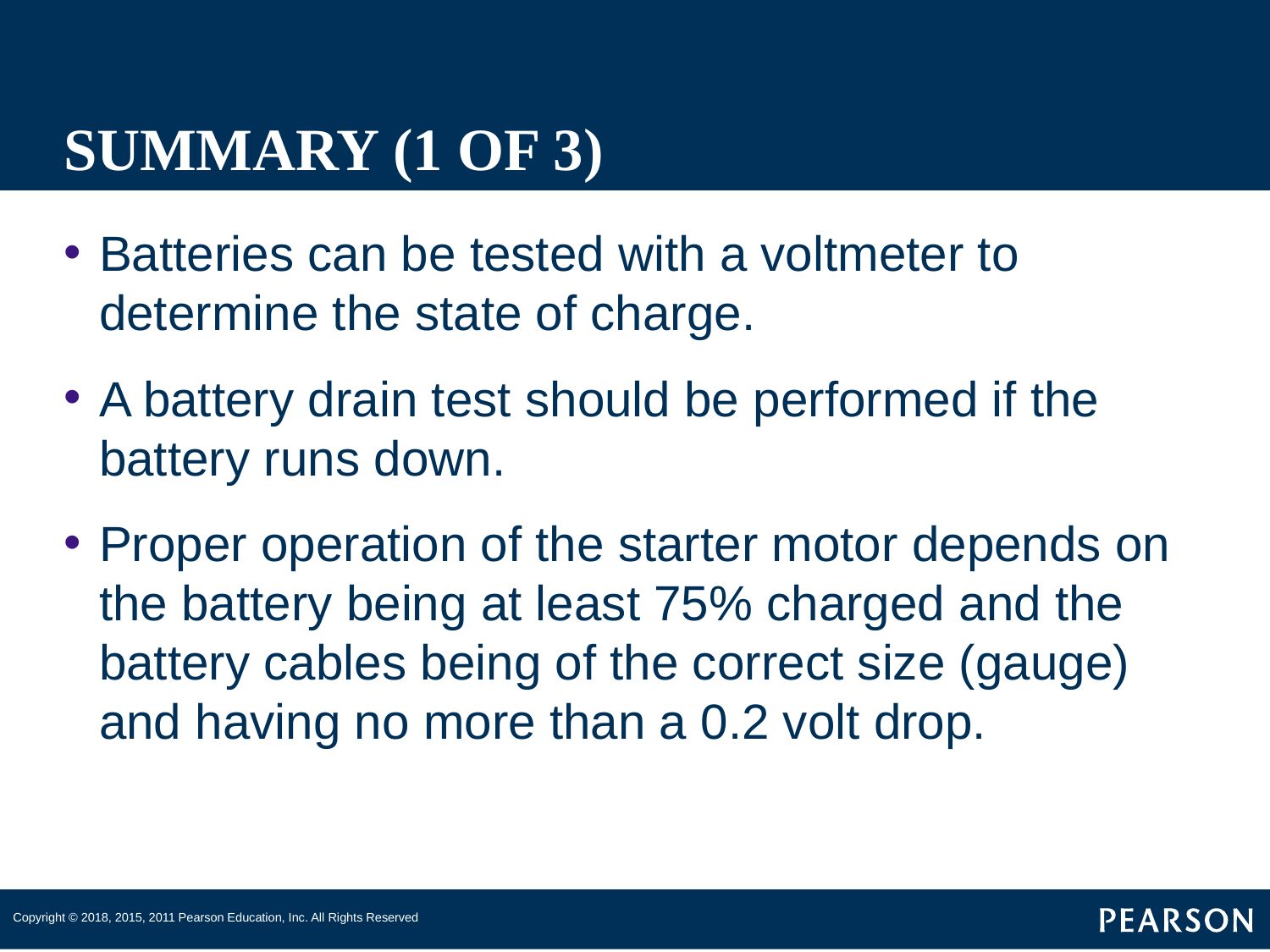

# SUMMARY (1 OF 3)
Batteries can be tested with a voltmeter to determine the state of charge.
A battery drain test should be performed if the battery runs down.
Proper operation of the starter motor depends on the battery being at least 75% charged and the battery cables being of the correct size (gauge) and having no more than a 0.2 volt drop.